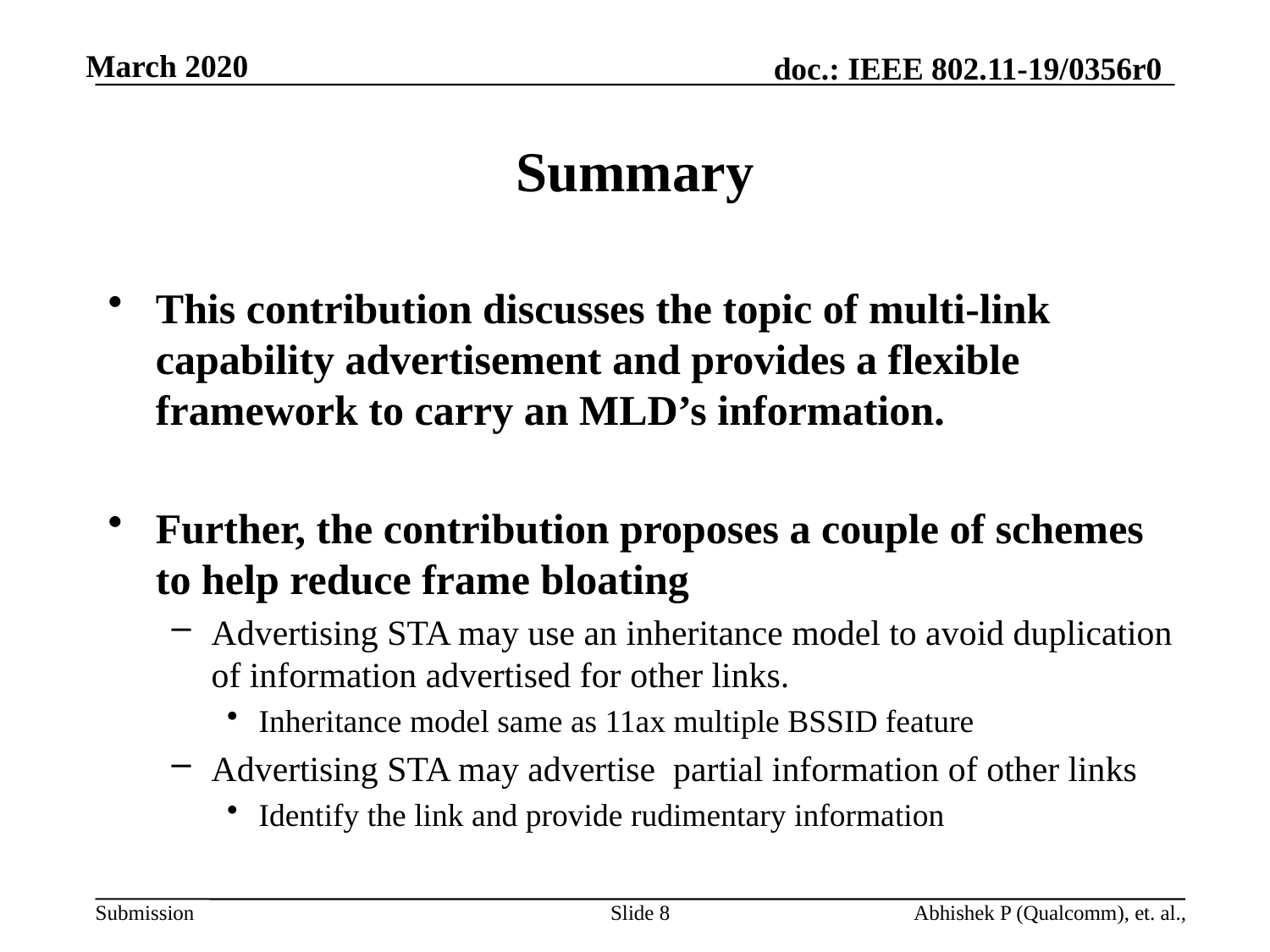

# Summary
This contribution discusses the topic of multi-link capability advertisement and provides a flexible framework to carry an MLD’s information.

Further, the contribution proposes a couple of schemes to help reduce frame bloating
Advertising STA may use an inheritance model to avoid duplication of information advertised for other links.
Inheritance model same as 11ax multiple BSSID feature
Advertising STA may advertise  partial information of other links
Identify the link and provide rudimentary information
Slide 8
Abhishek P (Qualcomm), et. al.,